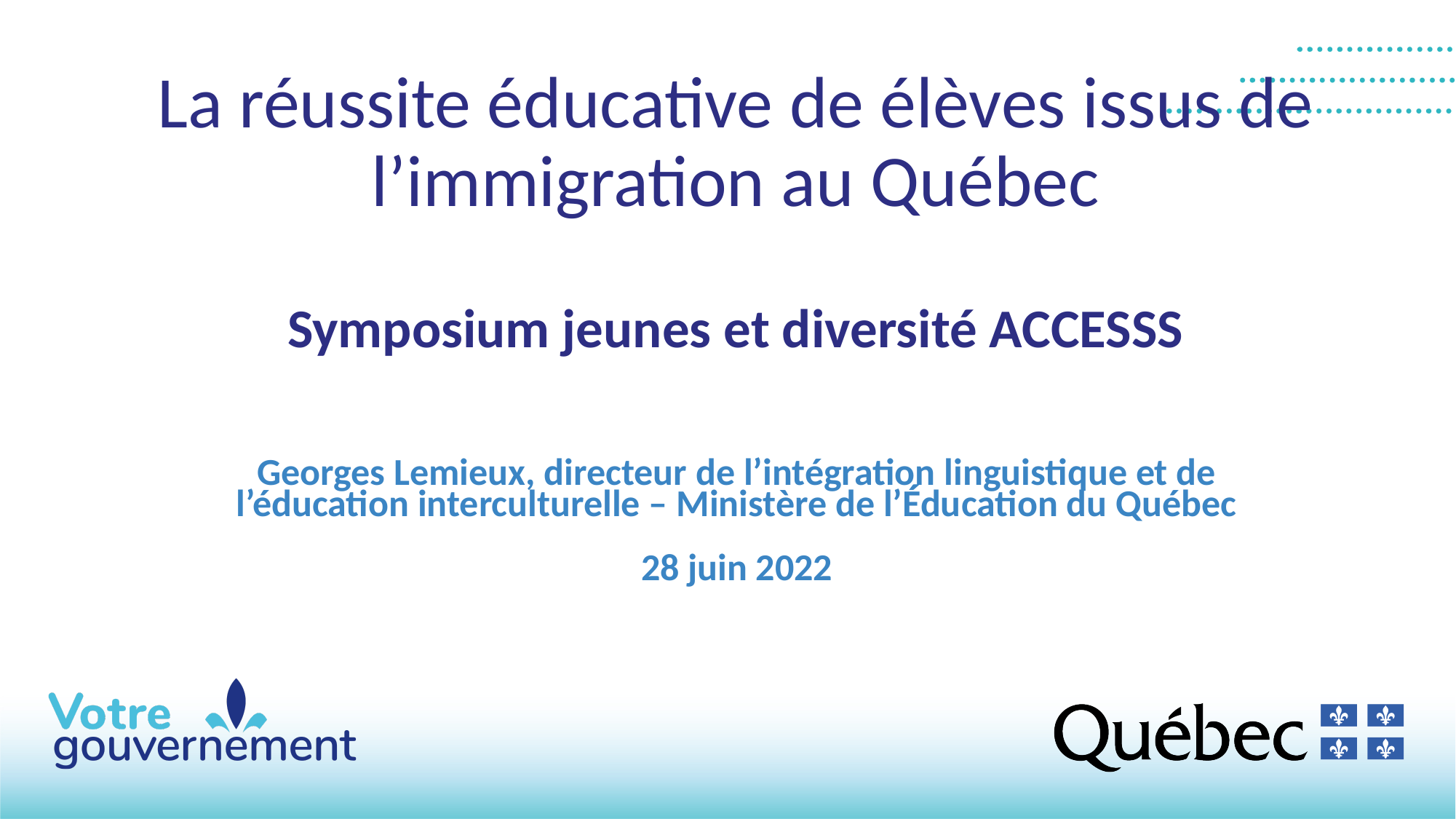

# La réussite éducative de élèves issus de l’immigration au Québec Symposium jeunes et diversité ACCESSS
Georges Lemieux, directeur de l’intégration linguistique et de l’éducation interculturelle – Ministère de l’Éducation du Québec
28 juin 2022